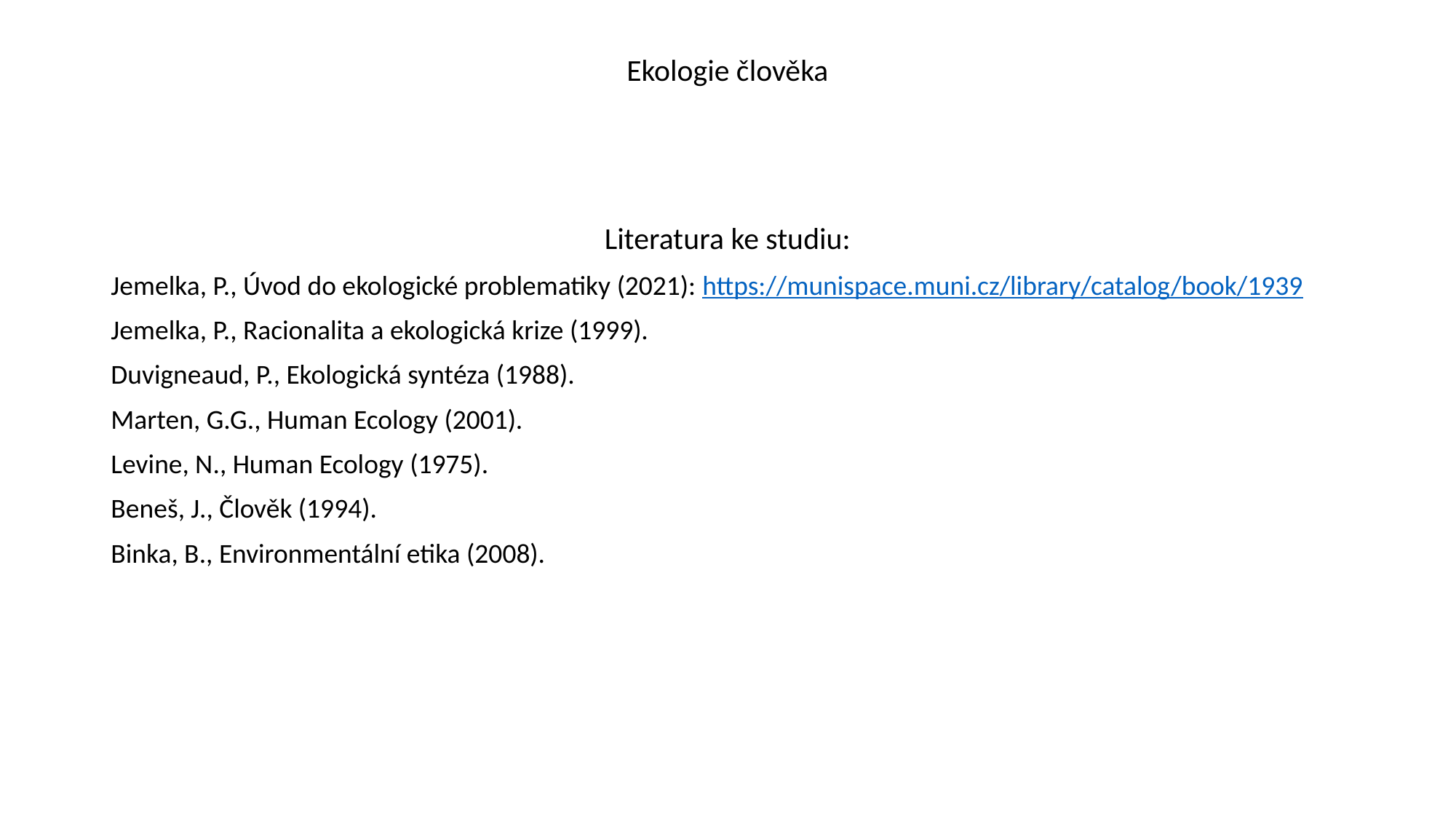

# Ekologie člověka
Literatura ke studiu:
Jemelka, P., Úvod do ekologické problematiky (2021): https://munispace.muni.cz/library/catalog/book/1939
Jemelka, P., Racionalita a ekologická krize (1999).
Duvigneaud, P., Ekologická syntéza (1988).
Marten, G.G., Human Ecology (2001).
Levine, N., Human Ecology (1975).
Beneš, J., Člověk (1994).
Binka, B., Environmentální etika (2008).